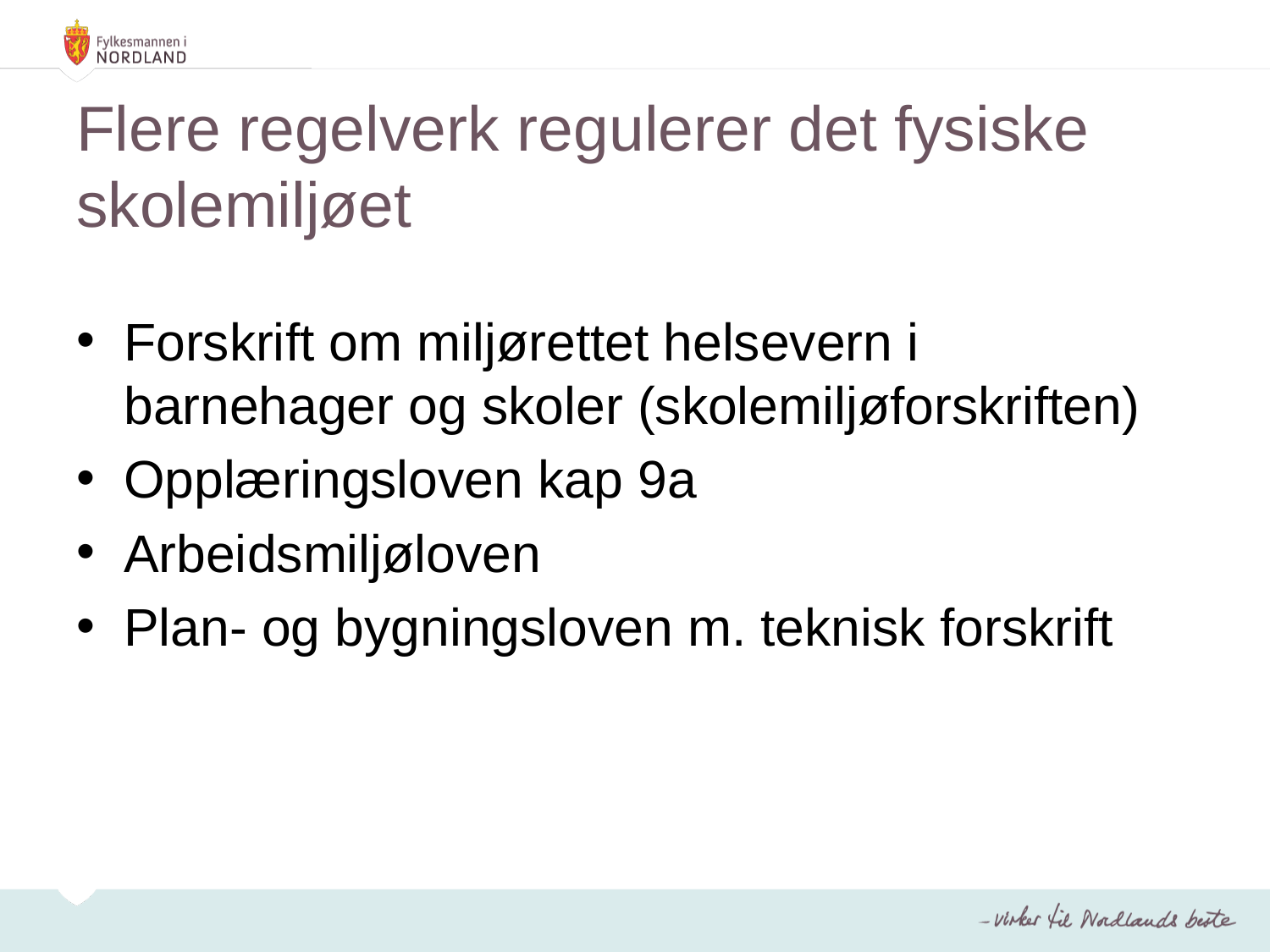

# Flere regelverk regulerer det fysiske skolemiljøet
Forskrift om miljørettet helsevern i barnehager og skoler (skolemiljøforskriften)
Opplæringsloven kap 9a
Arbeidsmiljøloven
Plan- og bygningsloven m. teknisk forskrift